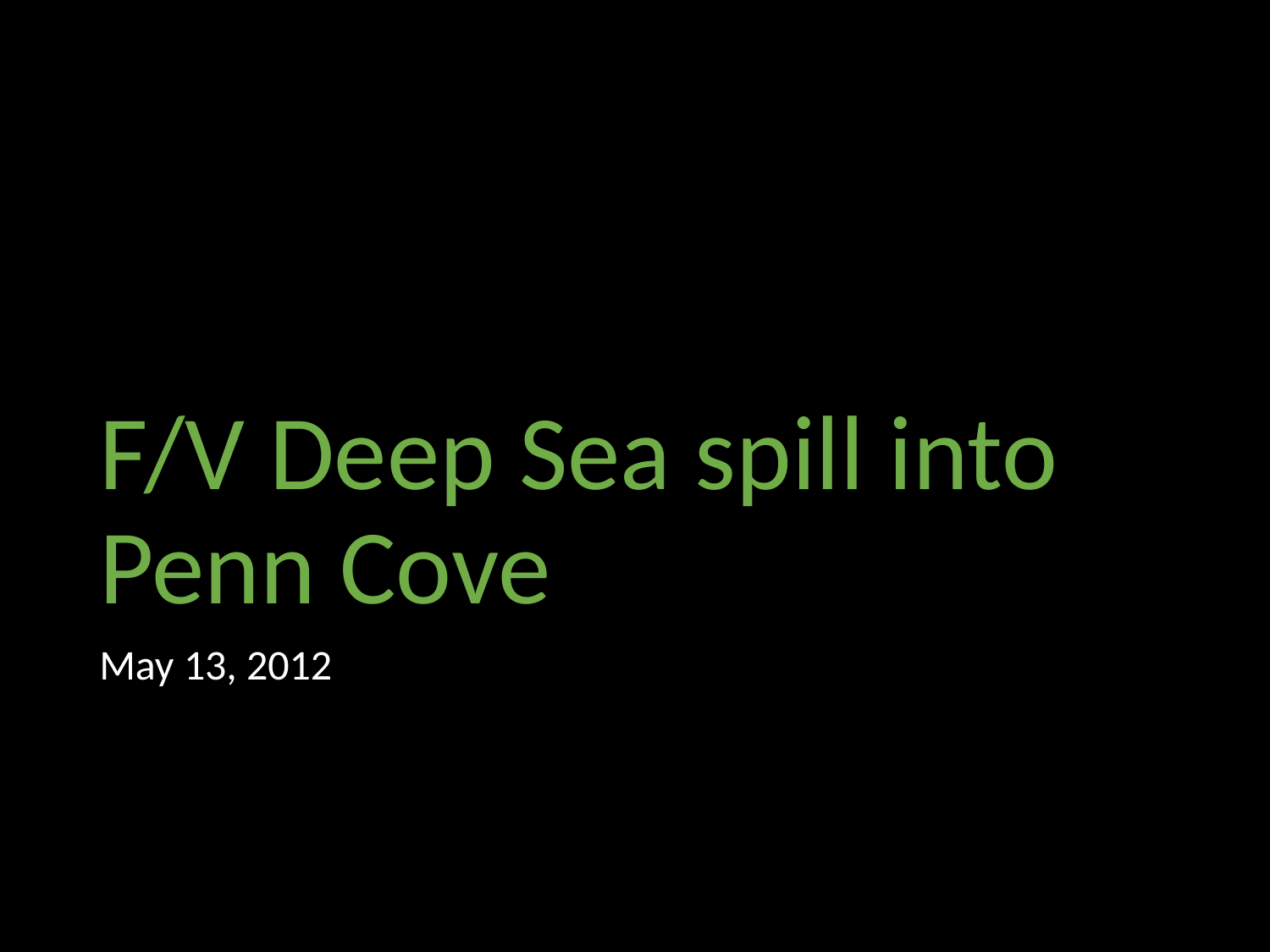

# F/V Deep Sea spill into Penn Cove
May 13, 2012